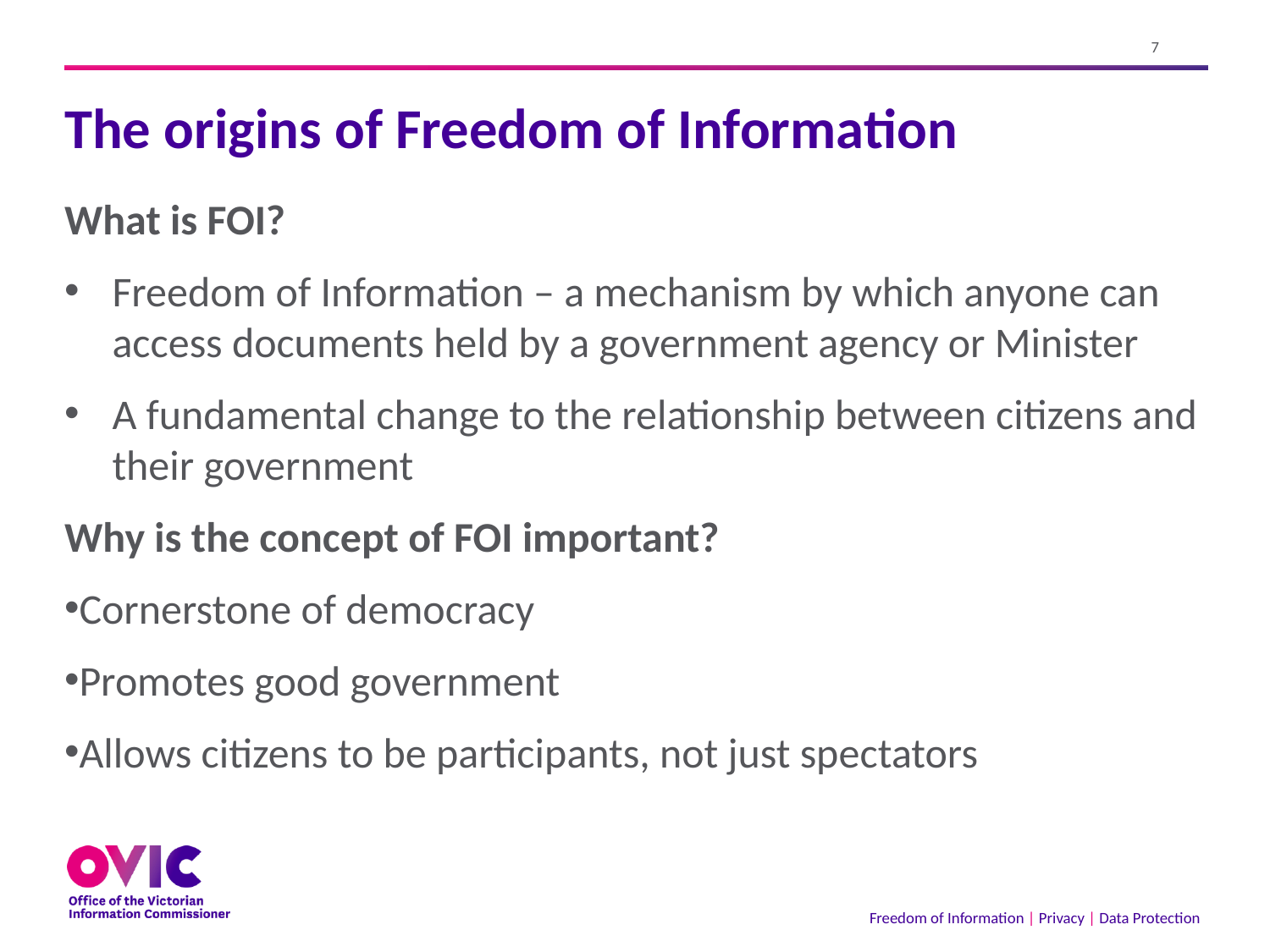

# The origins of Freedom of Information
What is FOI?
Freedom of Information – a mechanism by which anyone can access documents held by a government agency or Minister
A fundamental change to the relationship between citizens and their government
Why is the concept of FOI important?
Cornerstone of democracy
Promotes good government
Allows citizens to be participants, not just spectators